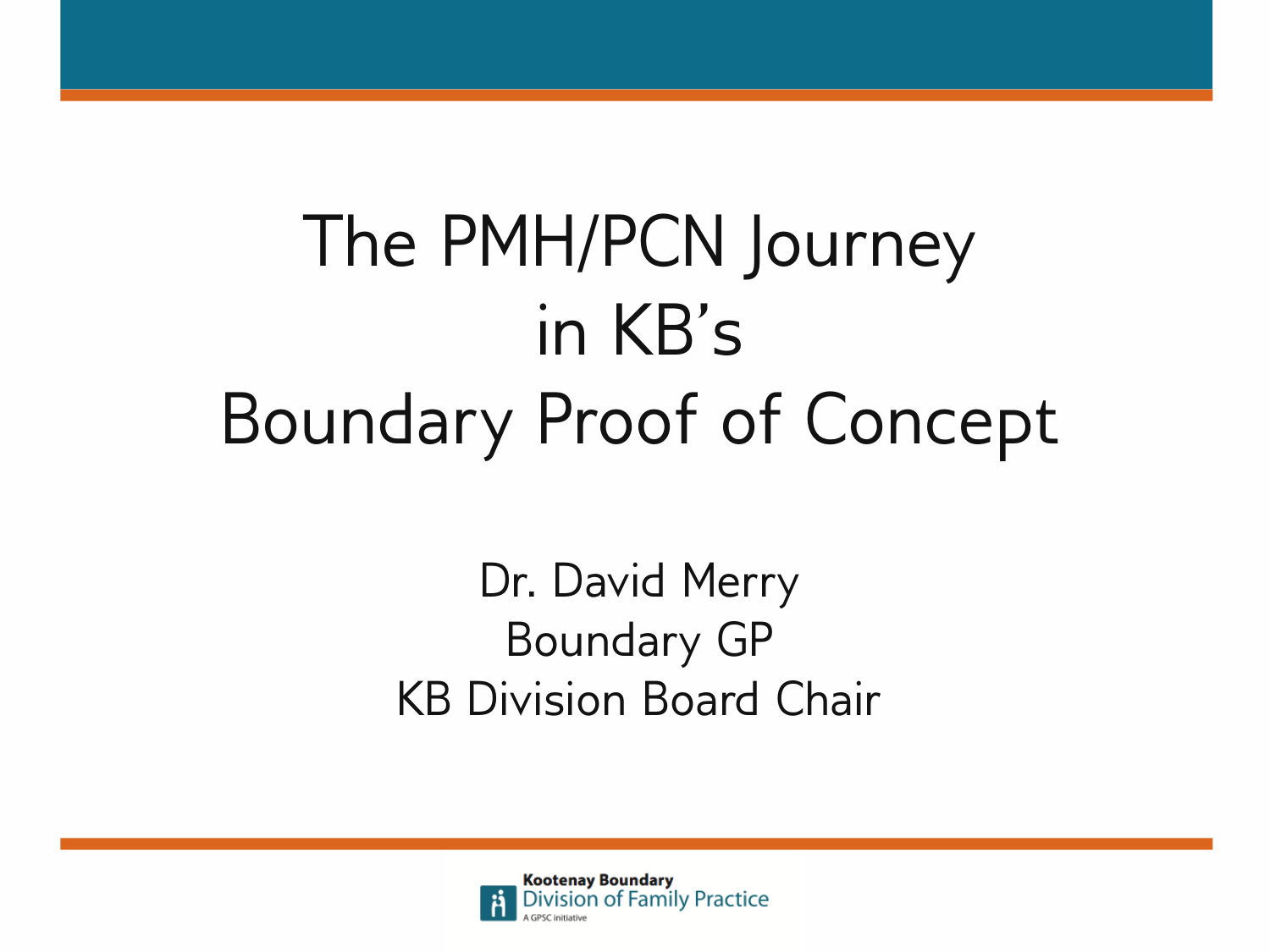

The PMH/PCN Journey
in KB’s
Boundary Proof of Concept

Dr. David Merry
Boundary GP
KB Division Board Chair